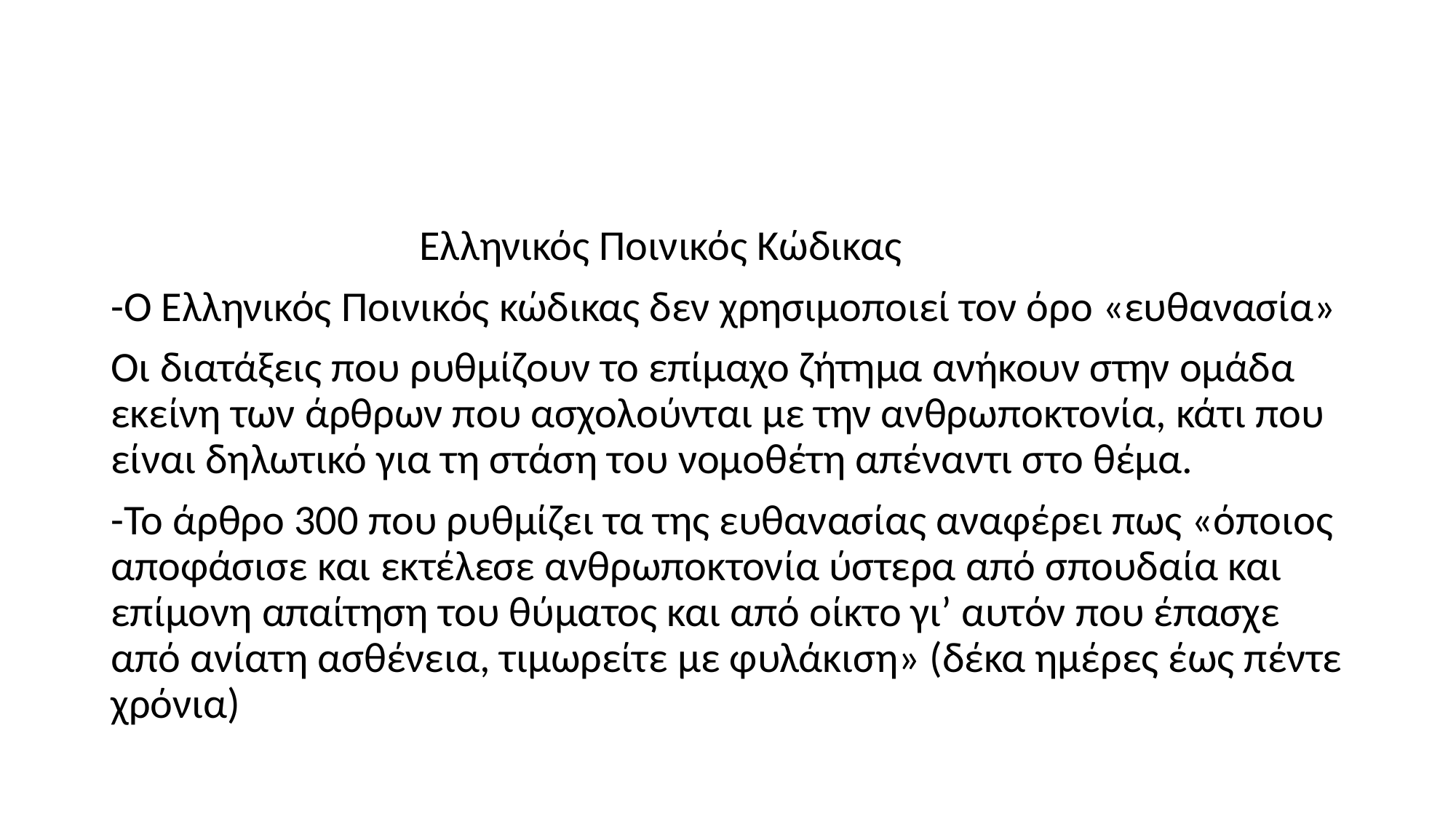

#
                                Ελληνικός Ποινικός Κώδικας
-Ο Ελληνικός Ποινικός κώδικας δεν χρησιμοποιεί τον όρο «ευθανασία»
Οι διατάξεις που ρυθμίζουν το επίμαχο ζήτημα ανήκουν στην ομάδα εκείνη των άρθρων που ασχολούνται με την ανθρωποκτονία, κάτι που είναι δηλωτικό για τη στάση του νομοθέτη απέναντι στο θέμα.
-Το άρθρο 300 που ρυθμίζει τα της ευθανασίας αναφέρει πως «όποιος αποφάσισε και εκτέλεσε ανθρωποκτονία ύστερα από σπουδαία και επίμονη απαίτηση του θύματος και από οίκτο γι’ αυτόν που έπασχε από ανίατη ασθένεια, τιμωρείτε με φυλάκιση» (δέκα ημέρες έως πέντε χρόνια)